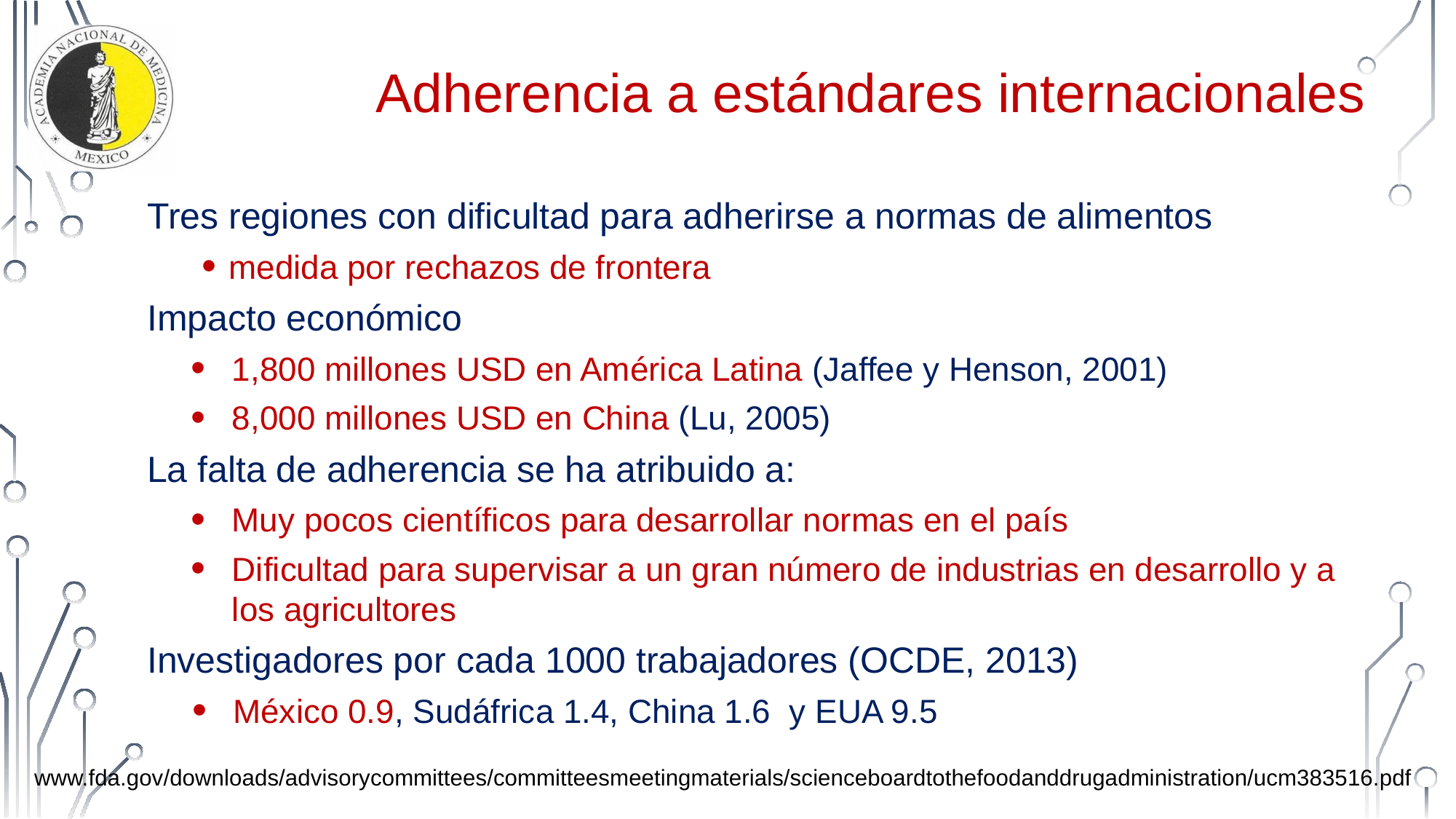

# Adherencia a estándares internacionales
Tres regiones con dificultad para adherirse a normas de alimentos
medida por rechazos de frontera
Impacto económico
1,800 millones USD en América Latina (Jaffee y Henson, 2001)
8,000 millones USD en China (Lu, 2005)
La falta de adherencia se ha atribuido a:
Muy pocos científicos para desarrollar normas en el país
Dificultad para supervisar a un gran número de industrias en desarrollo y a los agricultores
Investigadores por cada 1000 trabajadores (OCDE, 2013)
México 0.9, Sudáfrica 1.4, China 1.6  y EUA 9.5
www.fda.gov/downloads/advisorycommittees/committeesmeetingmaterials/scienceboardtothefoodanddrugadministration/ucm383516.pdf